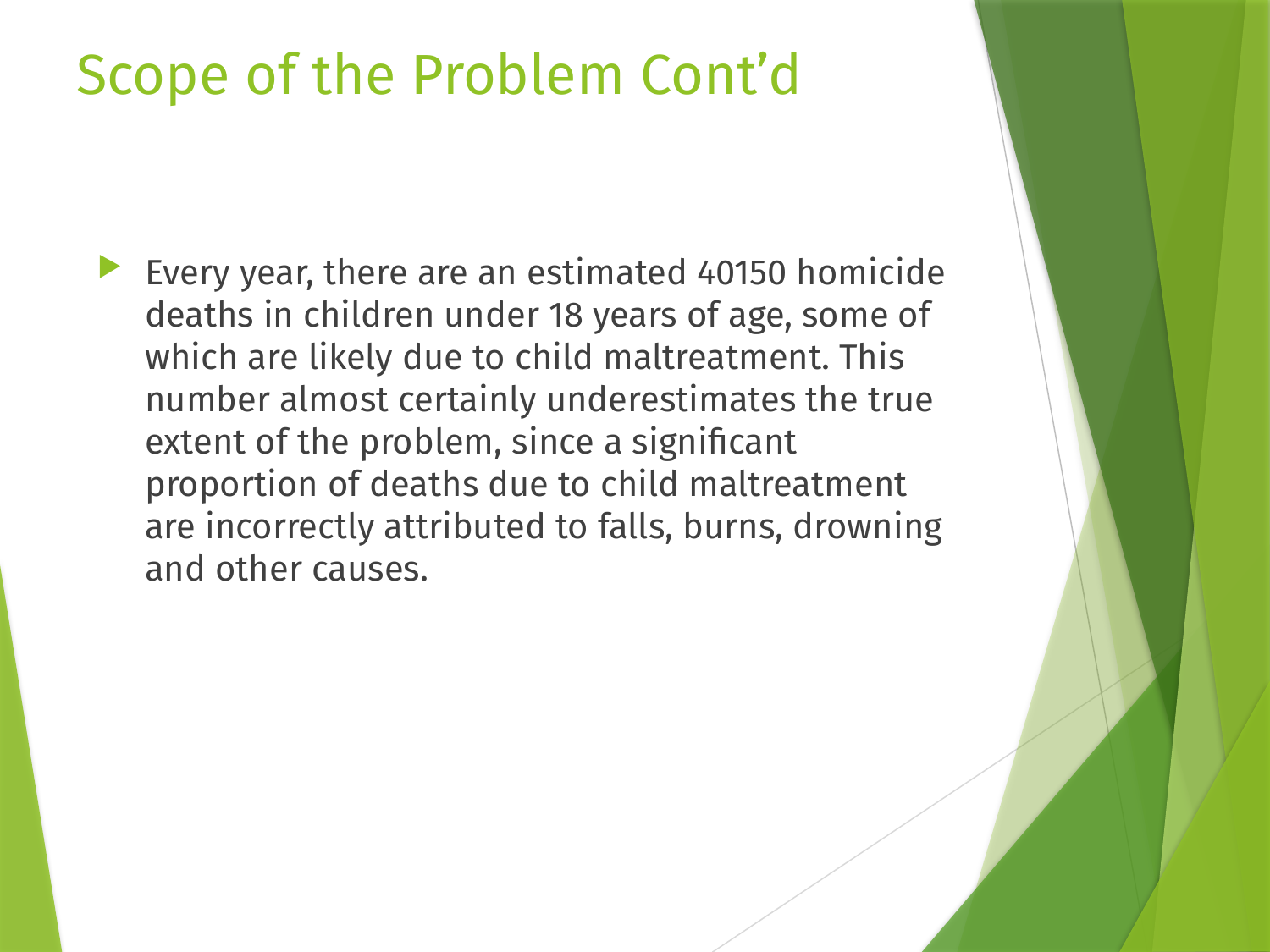

# Scope of the Problem Cont’d
Every year, there are an estimated 40150 homicide deaths in children under 18 years of age, some of which are likely due to child maltreatment. This number almost certainly underestimates the true extent of the problem, since a significant proportion of deaths due to child maltreatment are incorrectly attributed to falls, burns, drowning and other causes.